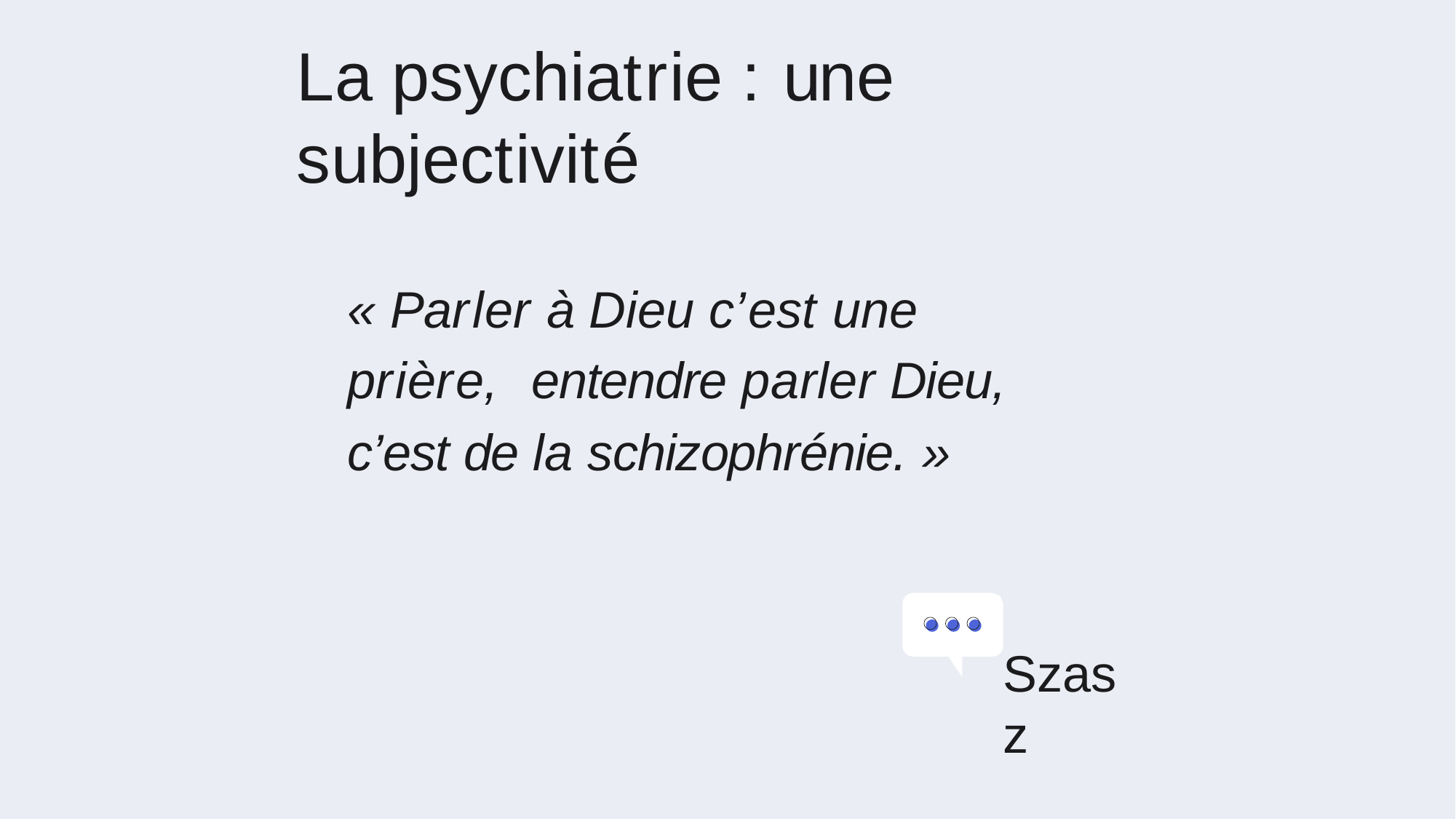

# La psychiatrie : une subjectivité
« Parler à Dieu c’est une prière,  entendre parler Dieu,
c’est de la schizophrénie. »

Szasz